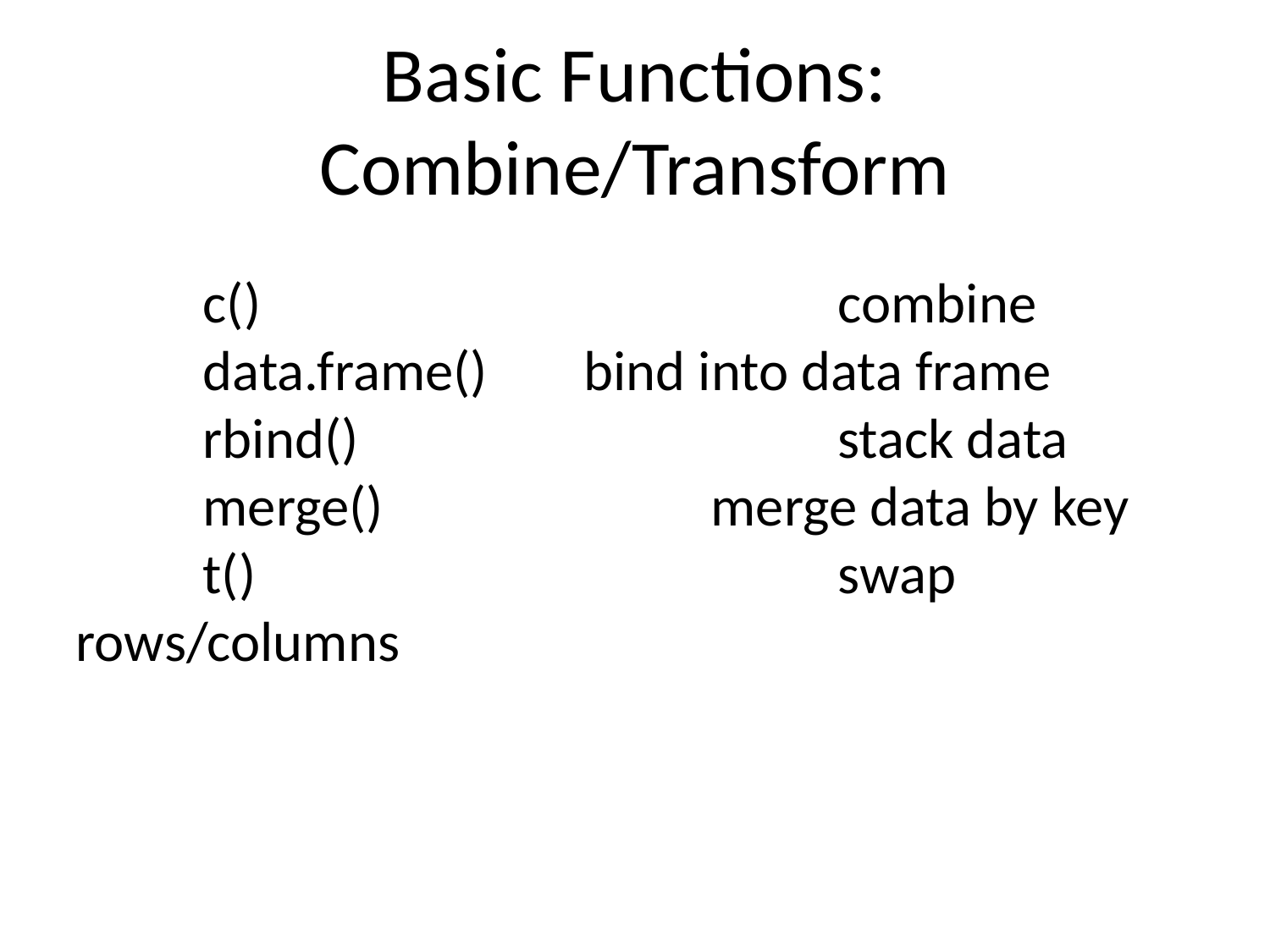

Basic Functions: Combine/Transform

	c()					combine
	data.frame()	bind into data frame
	rbind()				stack data
	merge()			merge data by key
	t()					swap rows/columns